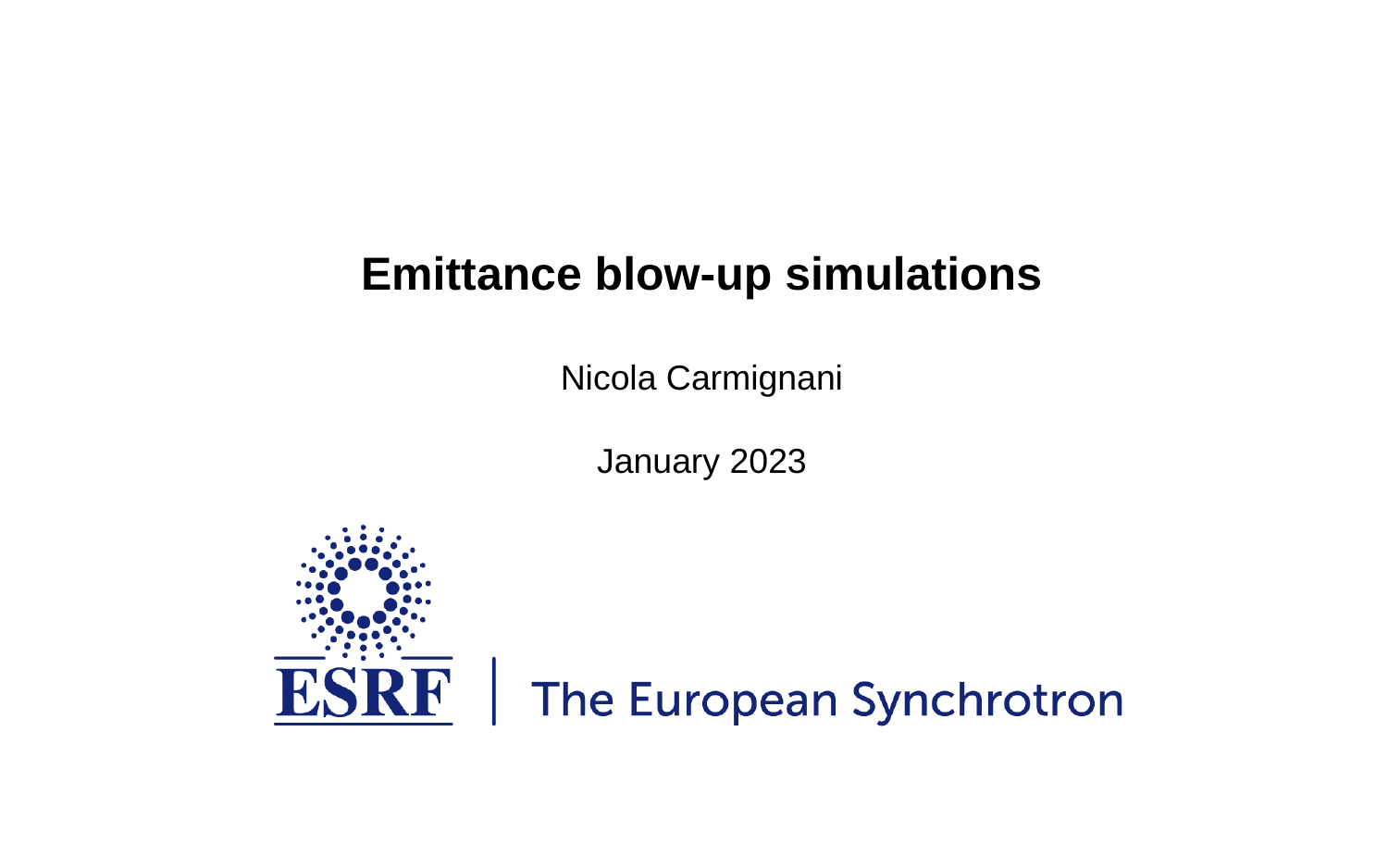

Emittance blow-up simulations

Nicola Carmignani

January 2023